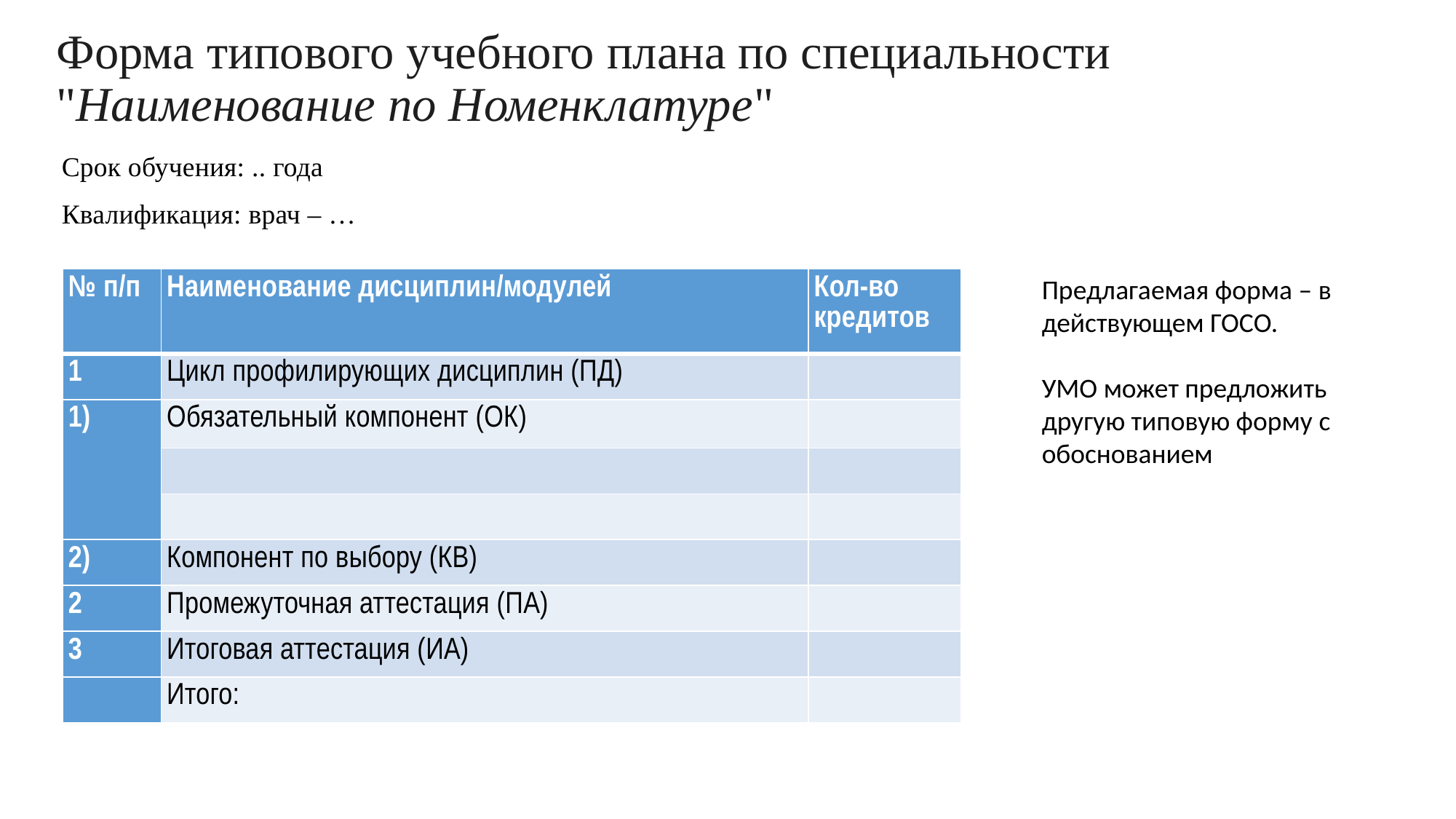

# Форма типового учебного плана по специальности "Наименование по Номенклатуре"
Срок обучения: .. года
Квалификация: врач – …
Предлагаемая форма – в действующем ГОСО.

УМО может предложить другую типовую форму с обоснованием
| № п/п | Наименование дисциплин/модулей | Кол-во кредитов |
| --- | --- | --- |
| 1 | Цикл профилирующих дисциплин (ПД) |  |
| 1) | Обязательный компонент (ОК) |  |
|  |  |  |
|  |  |  |
| 2) | Компонент по выбору (КВ) |  |
| 2 | Промежуточная аттестация (ПА) |  |
| 3 | Итоговая аттестация (ИА) |  |
|  | Итого: |  |